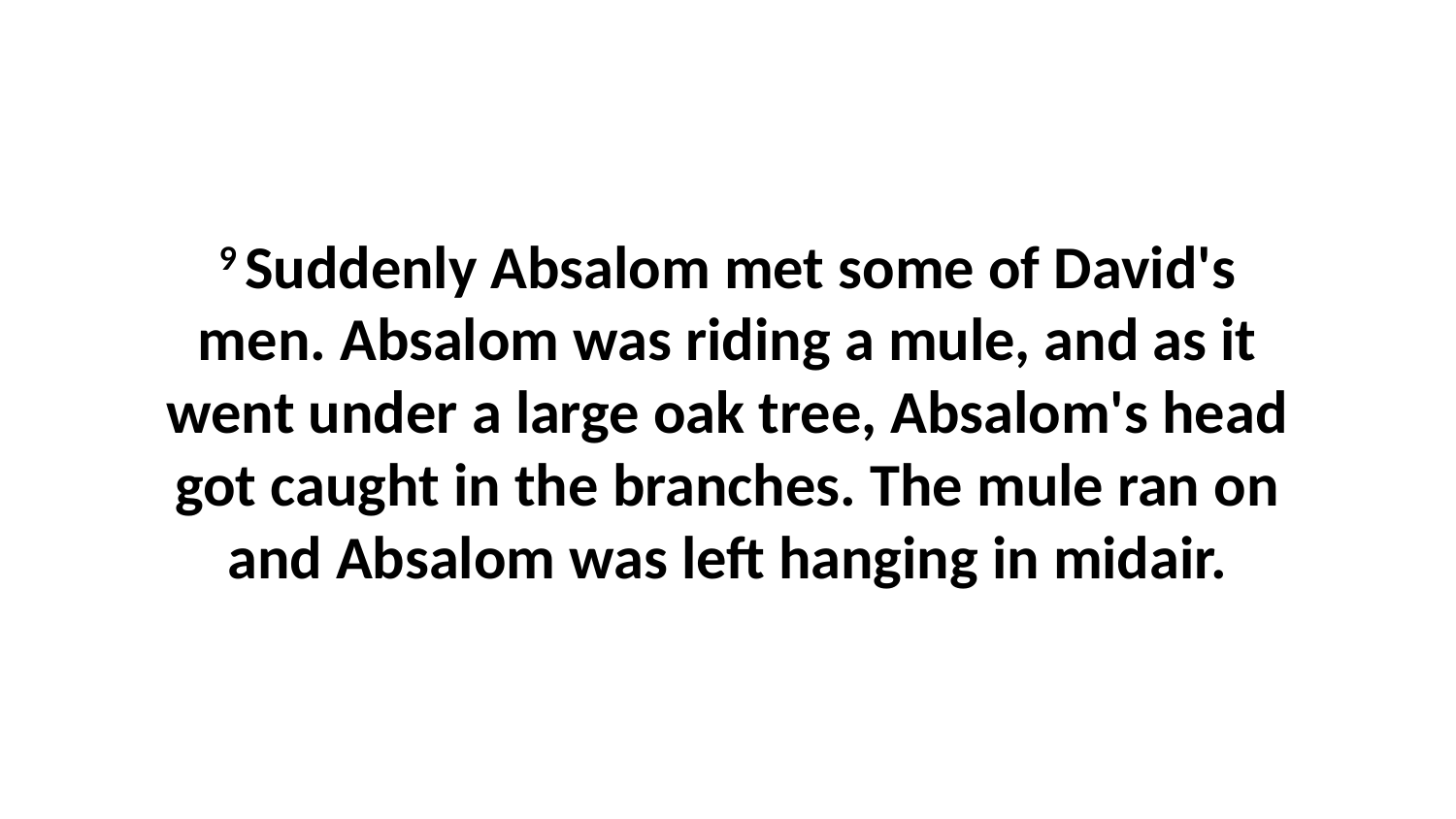

9 Suddenly Absalom met some of David's men. Absalom was riding a mule, and as it went under a large oak tree, Absalom's head got caught in the branches. The mule ran on and Absalom was left hanging in midair.